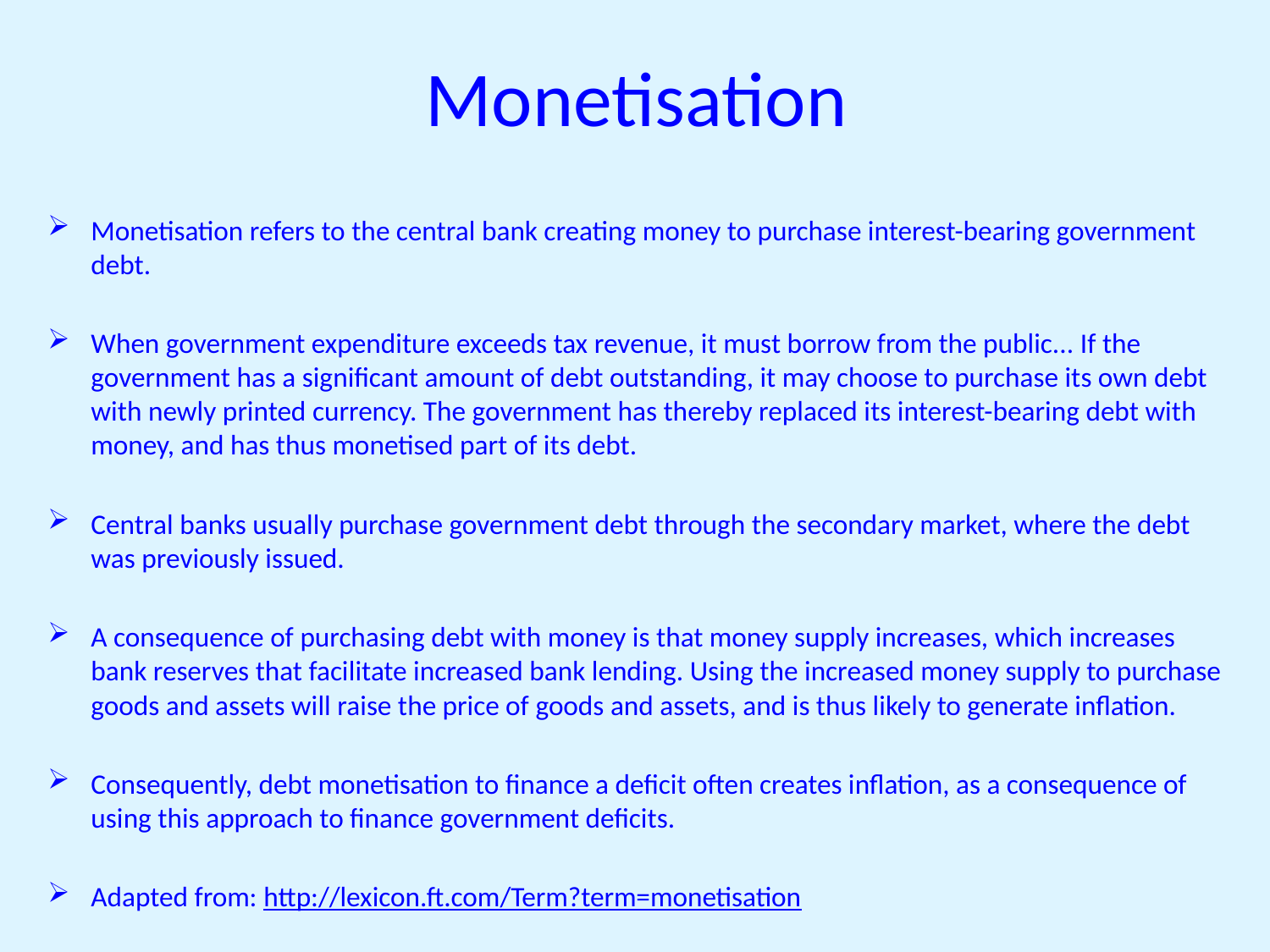

# Monetisation
Monetisation refers to the central bank creating money to purchase interest-bearing government debt.

When government expenditure exceeds tax revenue, it must borrow from the public... If the government has a significant amount of debt outstanding, it may choose to purchase its own debt with newly printed currency. The government has thereby replaced its interest-bearing debt with money, and has thus monetised part of its debt.

Central banks usually purchase government debt through the secondary market, where the debt was previously issued.

A consequence of purchasing debt with money is that money supply increases, which increases bank reserves that facilitate increased bank lending. Using the increased money supply to purchase goods and assets will raise the price of goods and assets, and is thus likely to generate inflation.

Consequently, debt monetisation to finance a deficit often creates inflation, as a consequence of using this approach to finance government deficits.

Adapted from: http://lexicon.ft.com/Term?term=monetisation